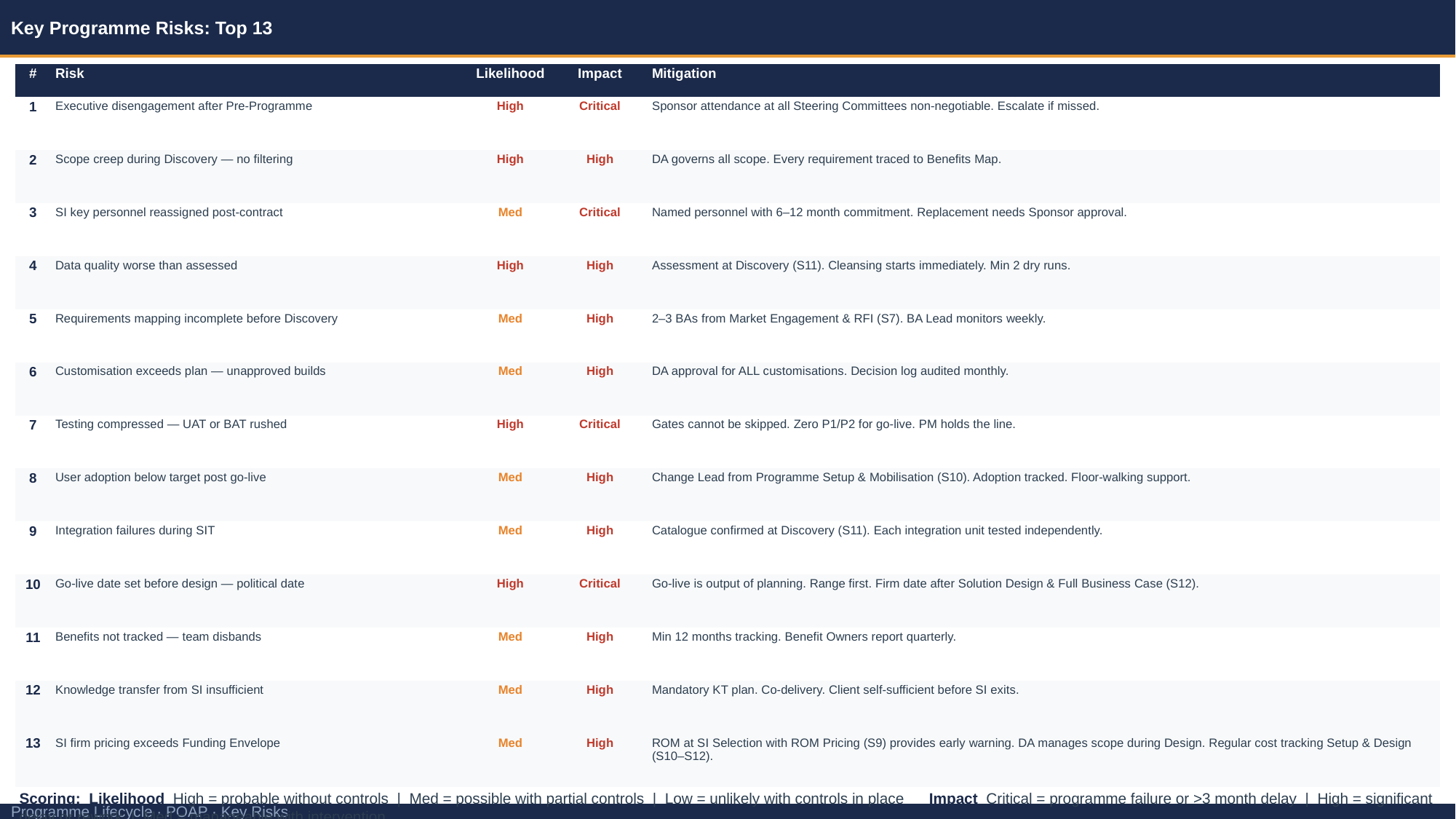

Key Programme Risks: Top 13

| # | Risk | Likelihood | Impact | Mitigation |
| --- | --- | --- | --- | --- |
| 1 | Executive disengagement after Pre-Programme | High | Critical | Sponsor attendance at all Steering Committees non-negotiable. Escalate if missed. |
| 2 | Scope creep during Discovery — no filtering | High | High | DA governs all scope. Every requirement traced to Benefits Map. |
| 3 | SI key personnel reassigned post-contract | Med | Critical | Named personnel with 6–12 month commitment. Replacement needs Sponsor approval. |
| 4 | Data quality worse than assessed | High | High | Assessment at Discovery (S11). Cleansing starts immediately. Min 2 dry runs. |
| 5 | Requirements mapping incomplete before Discovery | Med | High | 2–3 BAs from Market Engagement & RFI (S7). BA Lead monitors weekly. |
| 6 | Customisation exceeds plan — unapproved builds | Med | High | DA approval for ALL customisations. Decision log audited monthly. |
| 7 | Testing compressed — UAT or BAT rushed | High | Critical | Gates cannot be skipped. Zero P1/P2 for go-live. PM holds the line. |
| 8 | User adoption below target post go-live | Med | High | Change Lead from Programme Setup & Mobilisation (S10). Adoption tracked. Floor-walking support. |
| 9 | Integration failures during SIT | Med | High | Catalogue confirmed at Discovery (S11). Each integration unit tested independently. |
| 10 | Go-live date set before design — political date | High | Critical | Go-live is output of planning. Range first. Firm date after Solution Design & Full Business Case (S12). |
| 11 | Benefits not tracked — team disbands | Med | High | Min 12 months tracking. Benefit Owners report quarterly. |
| 12 | Knowledge transfer from SI insufficient | Med | High | Mandatory KT plan. Co-delivery. Client self-sufficient before SI exits. |
| 13 | SI firm pricing exceeds Funding Envelope | Med | High | ROM at SI Selection with ROM Pricing (S9) provides early warning. DA manages scope during Design. Regular cost tracking Setup & Design (S10–S12). |
Scoring:  Likelihood  High = probable without controls  |  Med = possible with partial controls  |  Low = unlikely with controls in place      Impact  Critical = programme failure or >3 month delay  |  High = significant delay or rework  |  Med = manageable with intervention
Programme Lifecycle · POAP · Key Risks